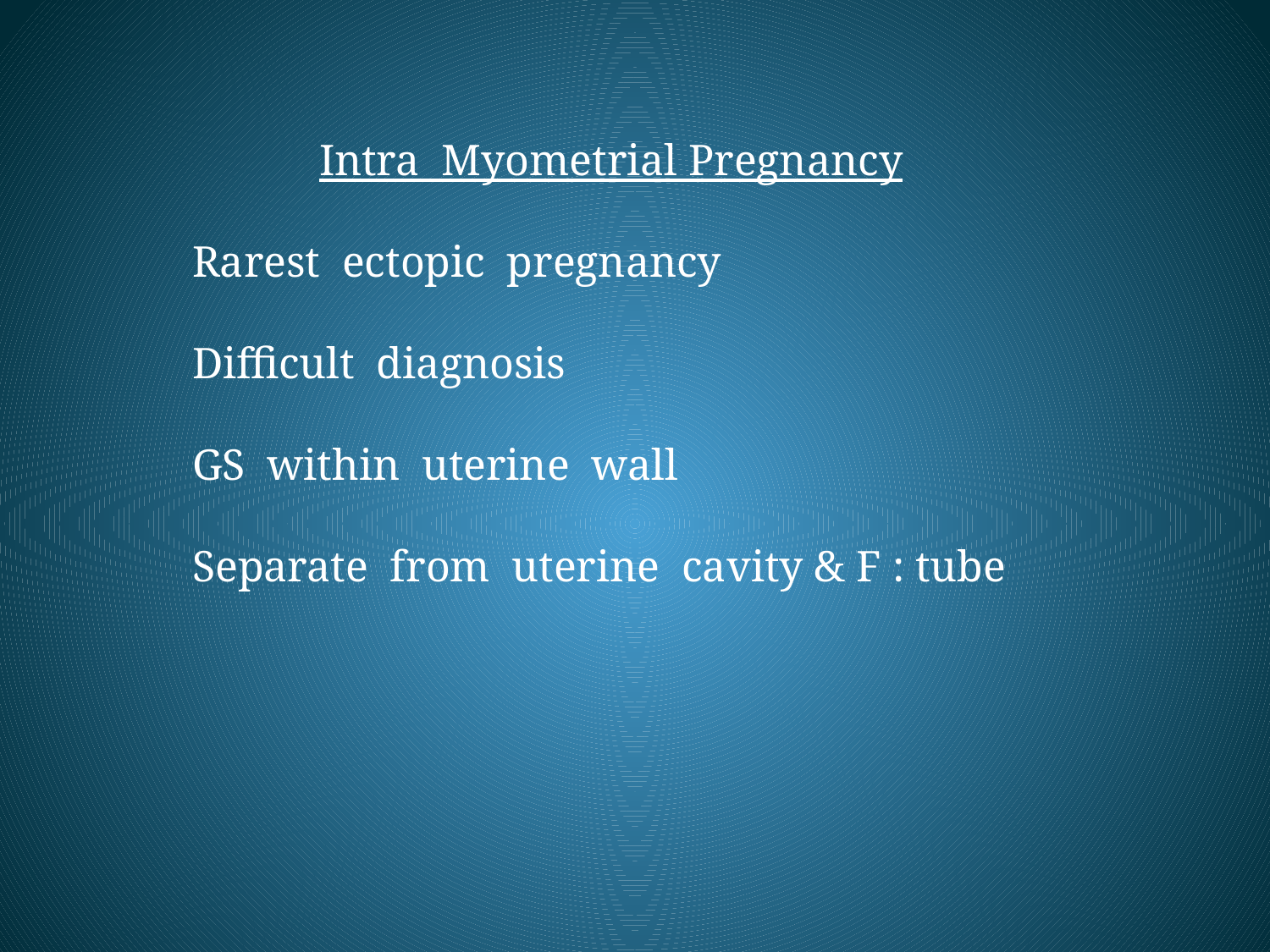

Intra  Myometrial Pregnancy

Rarest  ectopic  pregnancy

Difficult  diagnosis

GS  within  uterine  wall

Separate  from  uterine  cavity & F : tube